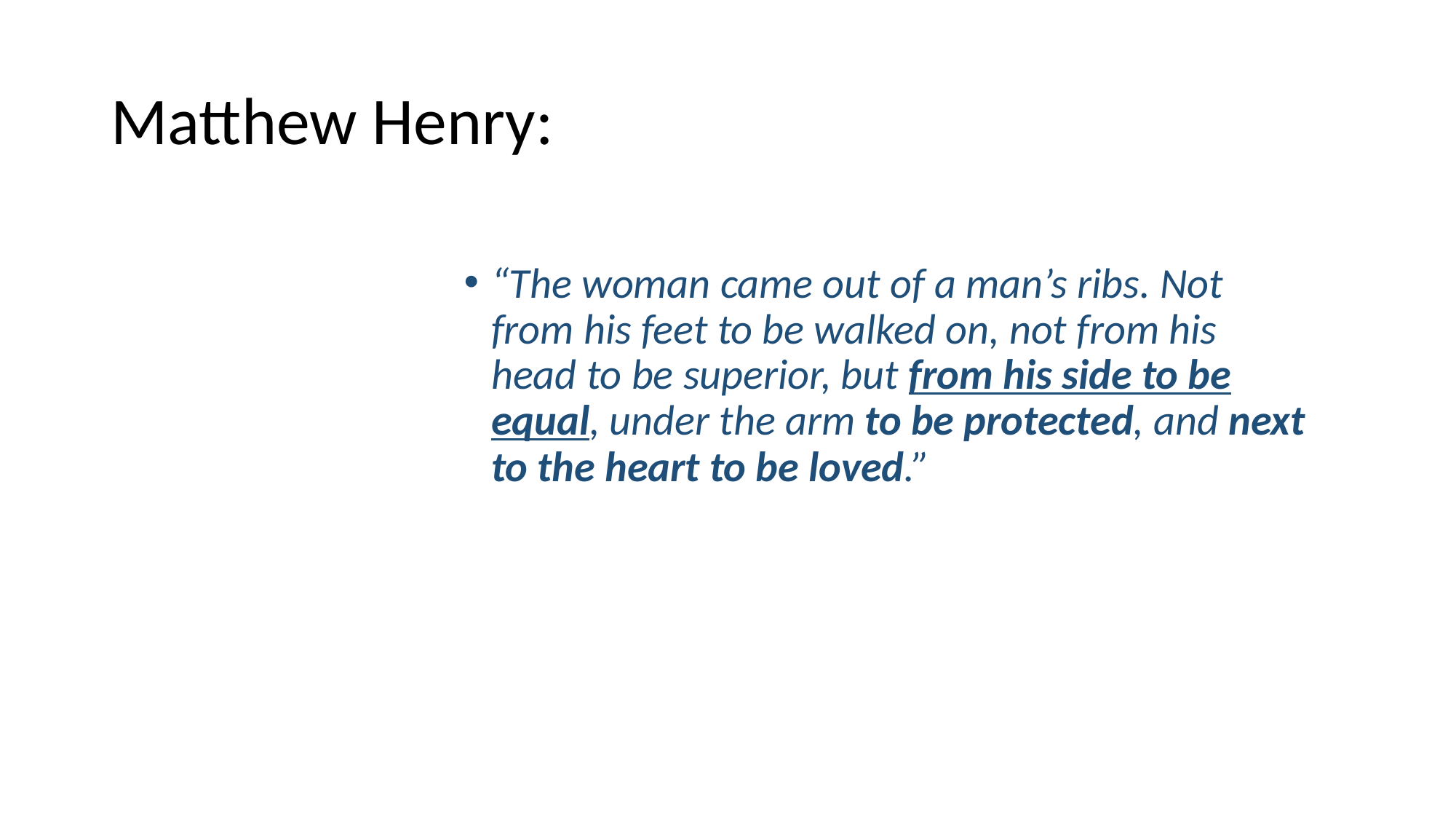

# Matthew Henry:
“The woman came out of a man’s ribs. Not from his feet to be walked on, not from his head to be superior, but from his side to be equal, under the arm to be protected, and next to the heart to be loved.”